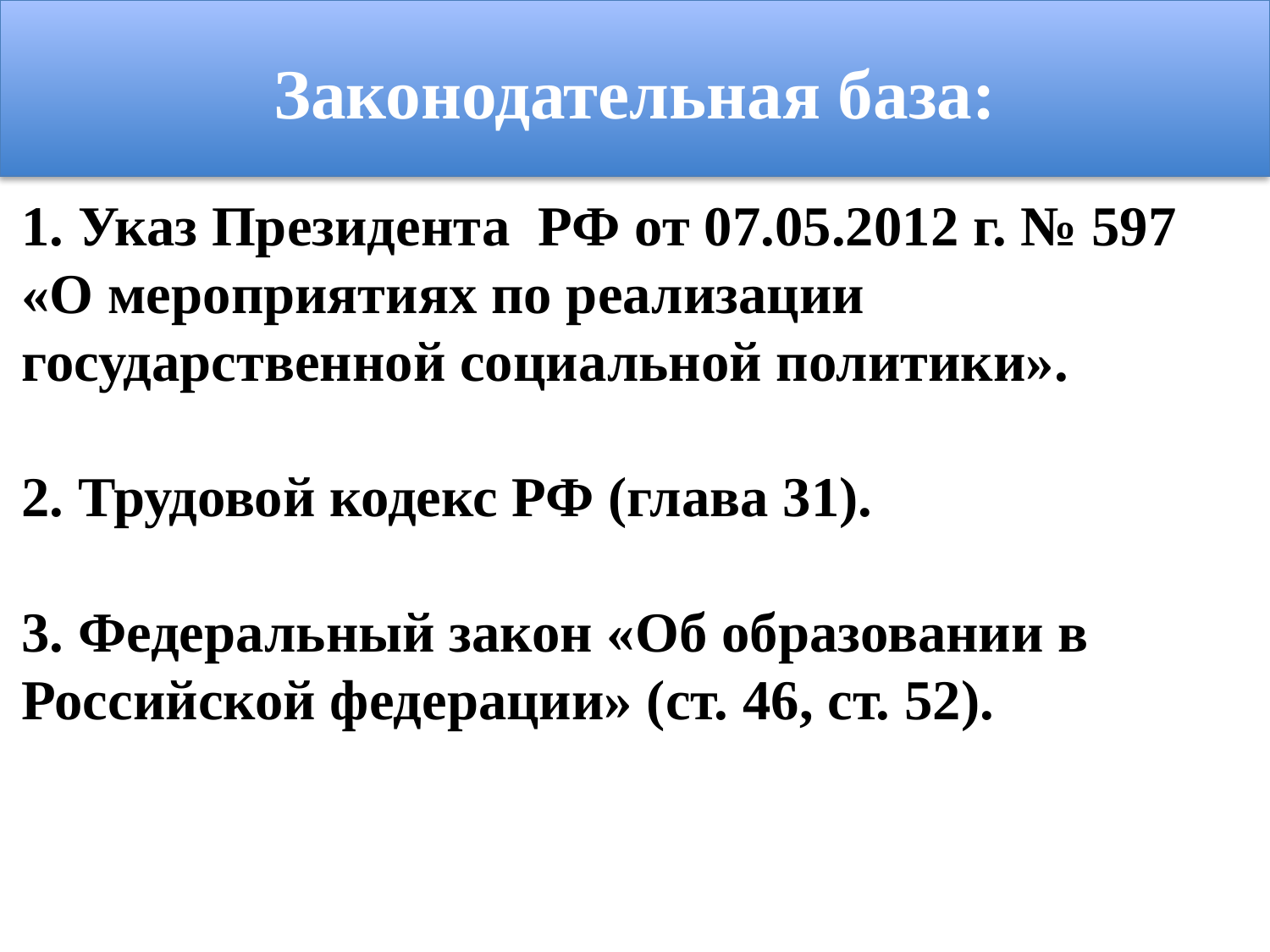

Законодательная база:
1. Указ Президента  РФ от 07.05.2012 г. № 597 «О мероприятиях по реализации государственной социальной политики».

2. Трудовой кодекс РФ (глава 31).

3. Федеральный закон «Об образовании в Российской федерации» (ст. 46, ст. 52).